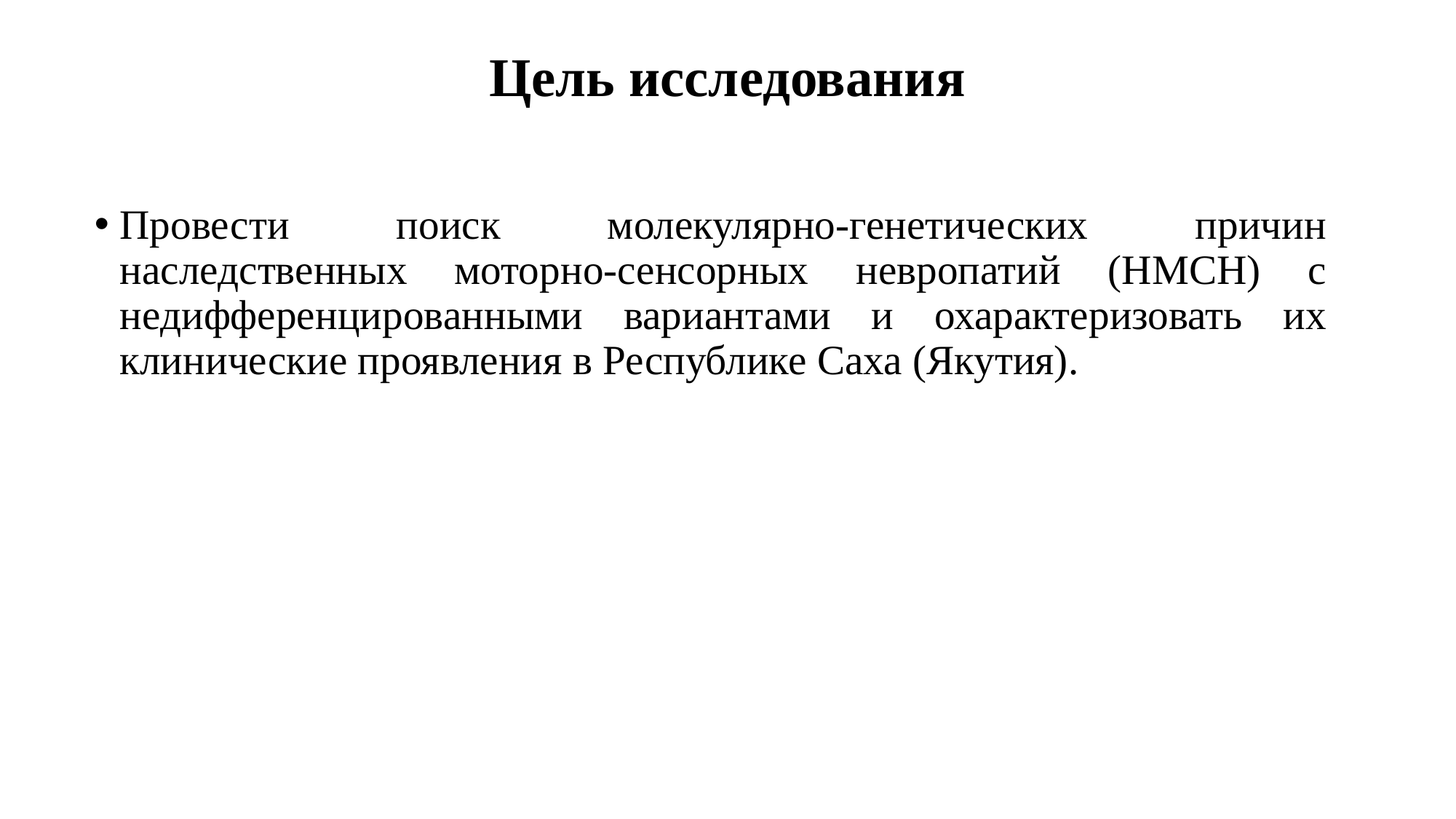

# Цель исследования

Провести поиск молекулярно-генетических причин наследственных моторно-сенсорных невропатий (НМСН) с недифференцированными вариантами и охарактеризовать их клинические проявления в Республике Саха (Якутия).